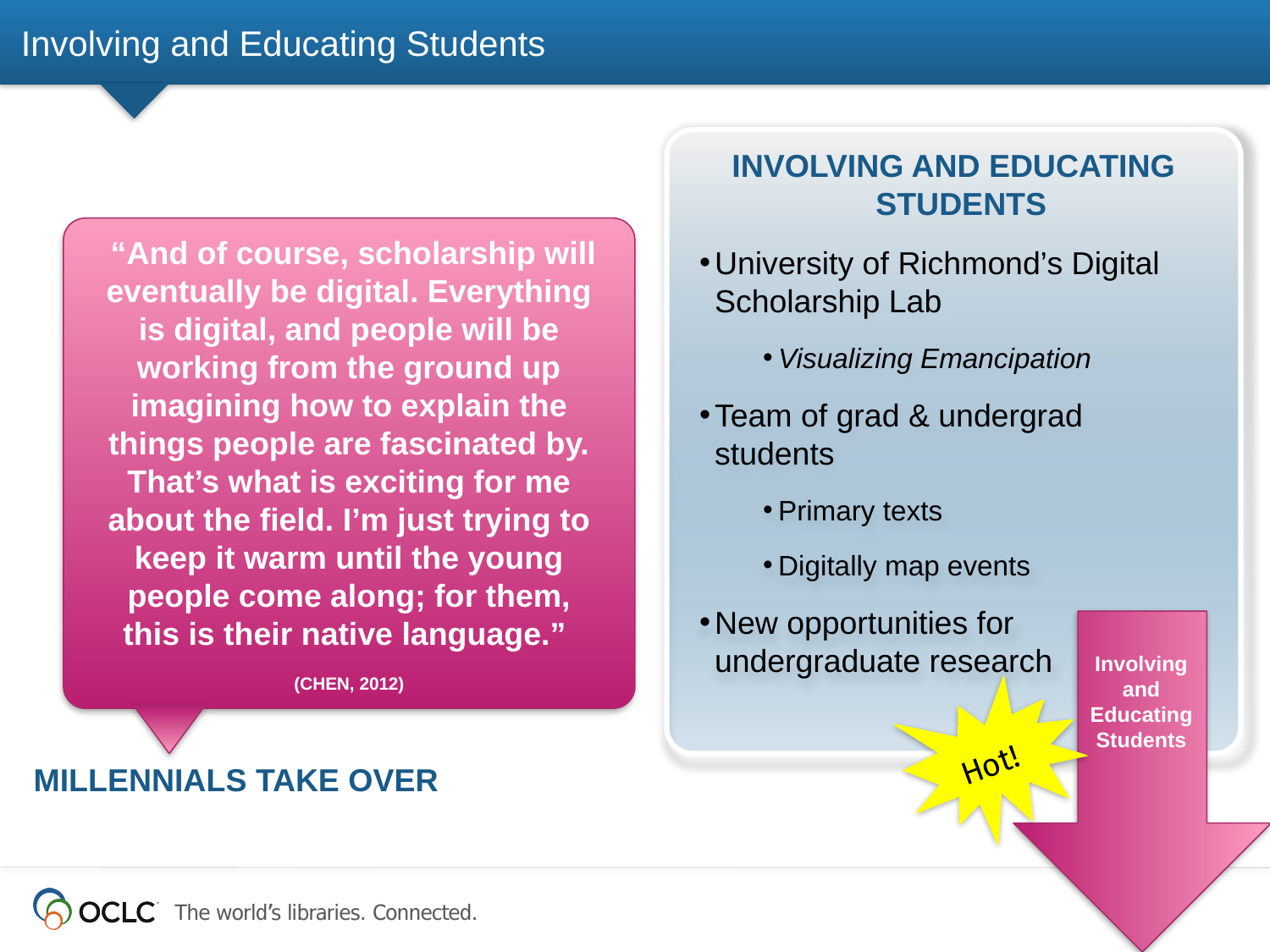

# Involving and Educating Students
Involving and educating students
University of Richmond’s Digital Scholarship Lab
Visualizing Emancipation
Team of grad & undergrad students
Primary texts
Digitally map events
New opportunities for undergraduate research

 “And of course, scholarship will eventually be digital. Everything is digital, and people will be working from the ground up imagining how to explain the things people are fascinated by. That’s what is exciting for me about the field. I’m just trying to keep it warm until the young people come along; for them, this is their native language.”
(chen, 2012)

Involving and Educating Students

Hot!
Millennials take over